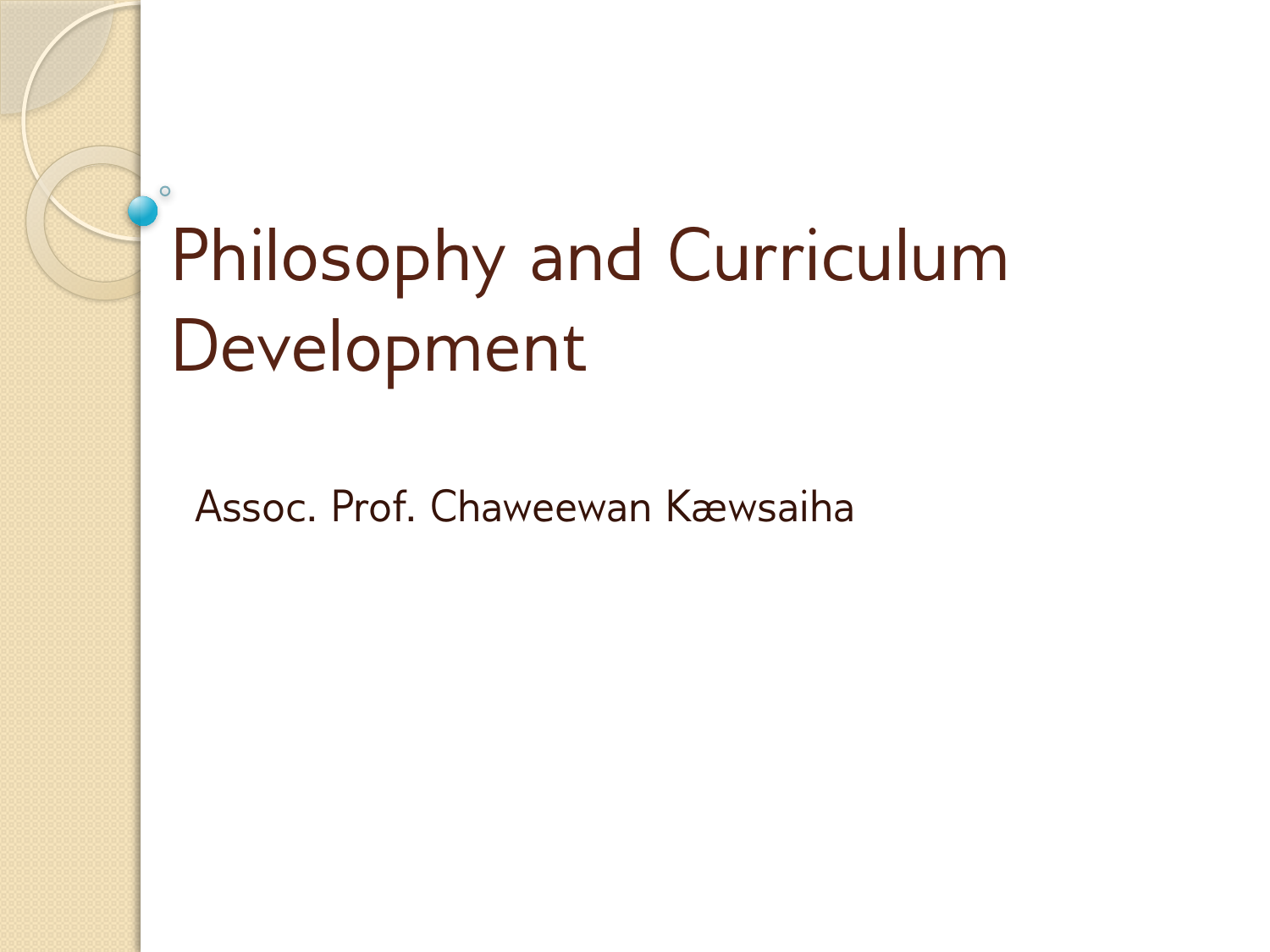

# Philosophy and Curriculum Development
Assoc. Prof. Chaweewan Kaewsaiha